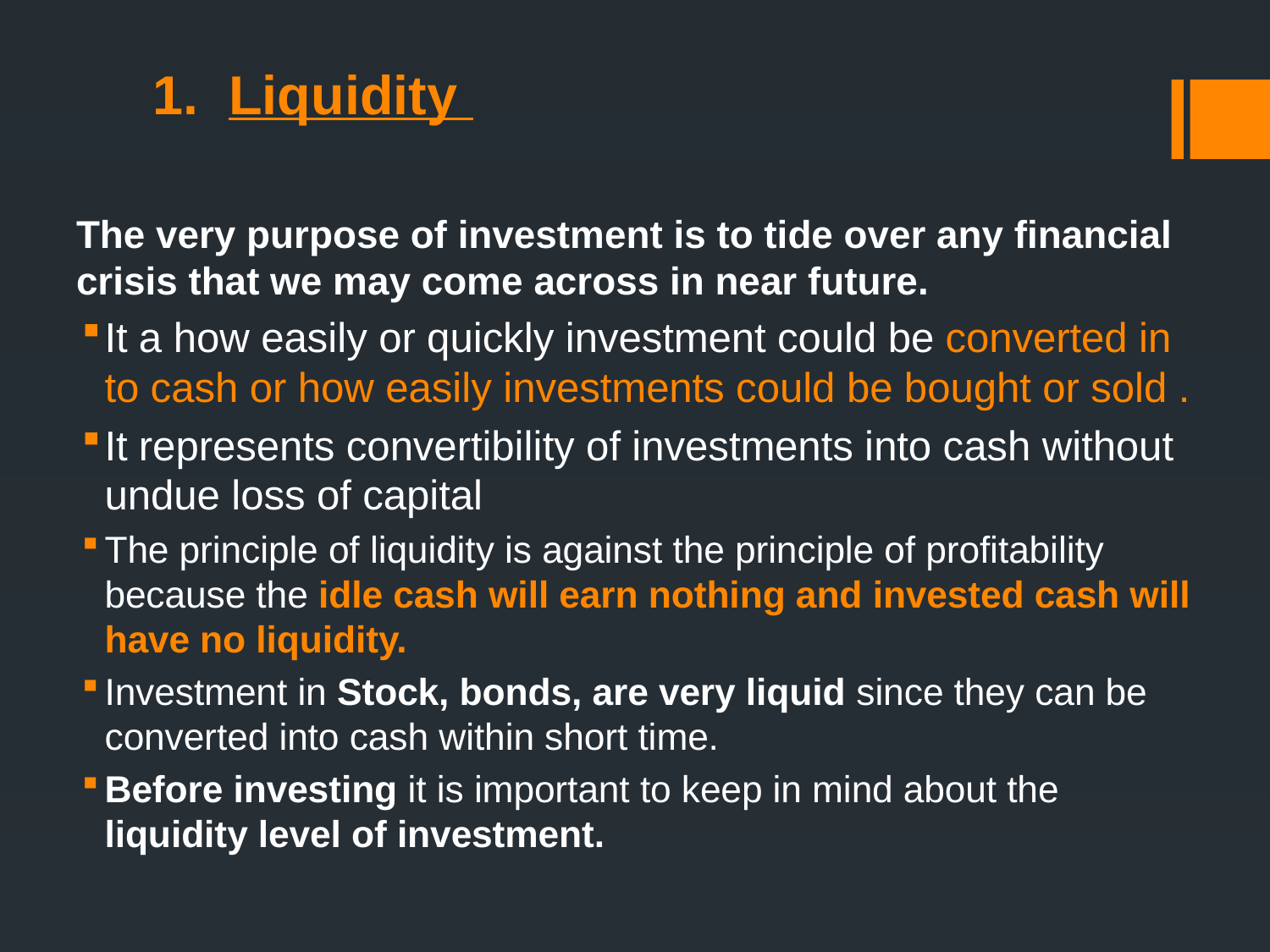

1.  Liquidity

The very purpose of investment is to tide over any financial crisis that we may come across in near future.
It a how easily or quickly investment could be converted in to cash or how easily investments could be bought or sold .
It represents convertibility of investments into cash without undue loss of capital
The principle of liquidity is against the principle of profitability because the idle cash will earn nothing and invested cash will have no liquidity.
Investment in Stock, bonds, are very liquid since they can be converted into cash within short time.
Before investing it is important to keep in mind about the liquidity level of investment.